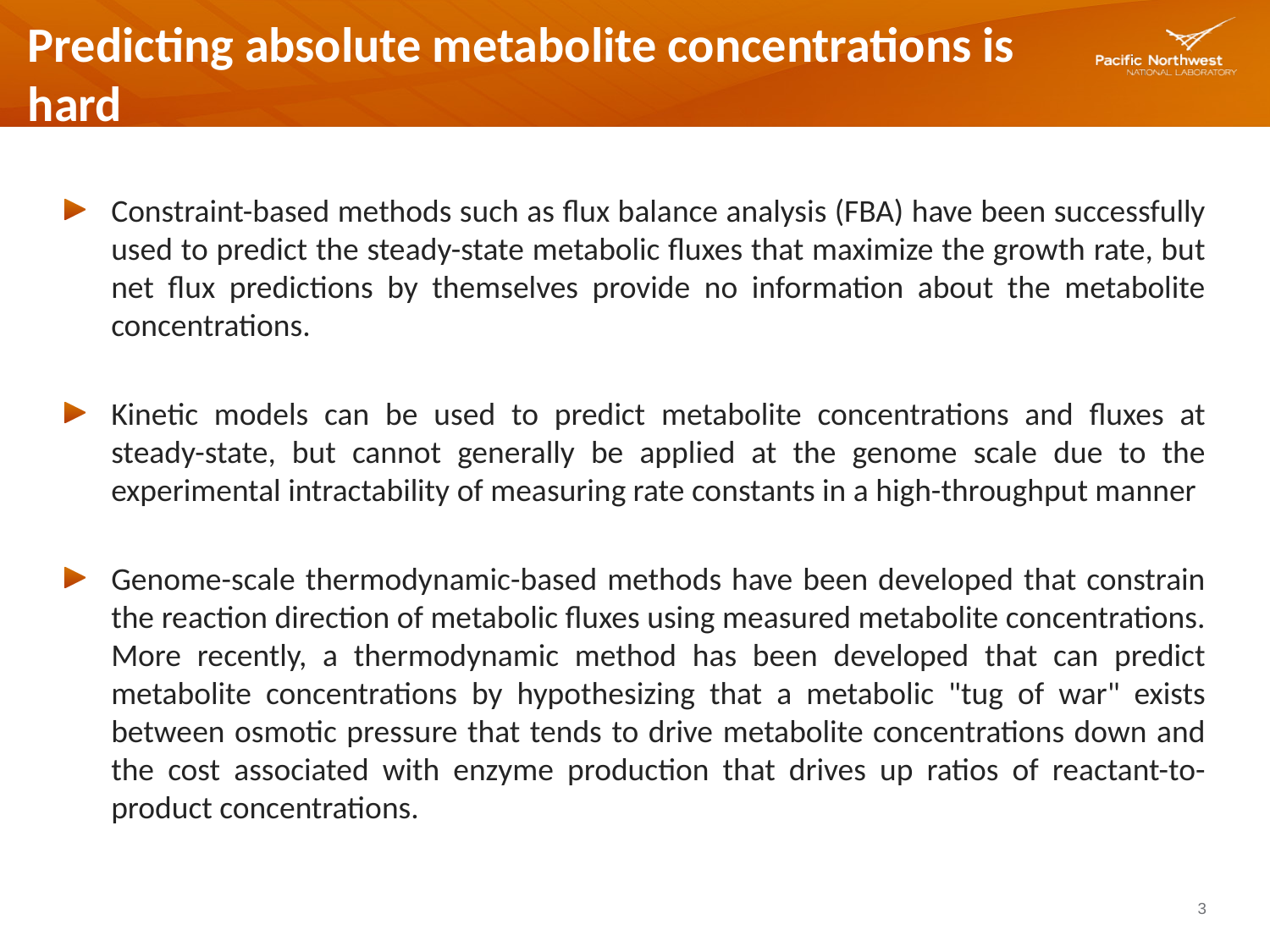

# Predicting absolute metabolite concentrations is hard
Constraint-based methods such as flux balance analysis (FBA) have been successfully used to predict the steady-state metabolic fluxes that maximize the growth rate, but net flux predictions by themselves provide no information about the metabolite concentrations.

Kinetic models can be used to predict metabolite concentrations and fluxes at steady-state, but cannot generally be applied at the genome scale due to the experimental intractability of measuring rate constants in a high-throughput manner

Genome-scale thermodynamic-based methods have been developed that constrain the reaction direction of metabolic fluxes using measured metabolite concentrations. More recently, a thermodynamic method has been developed that can predict metabolite concentrations by hypothesizing that a metabolic "tug of war" exists between osmotic pressure that tends to drive metabolite concentrations down and the cost associated with enzyme production that drives up ratios of reactant-to-product concentrations.
3